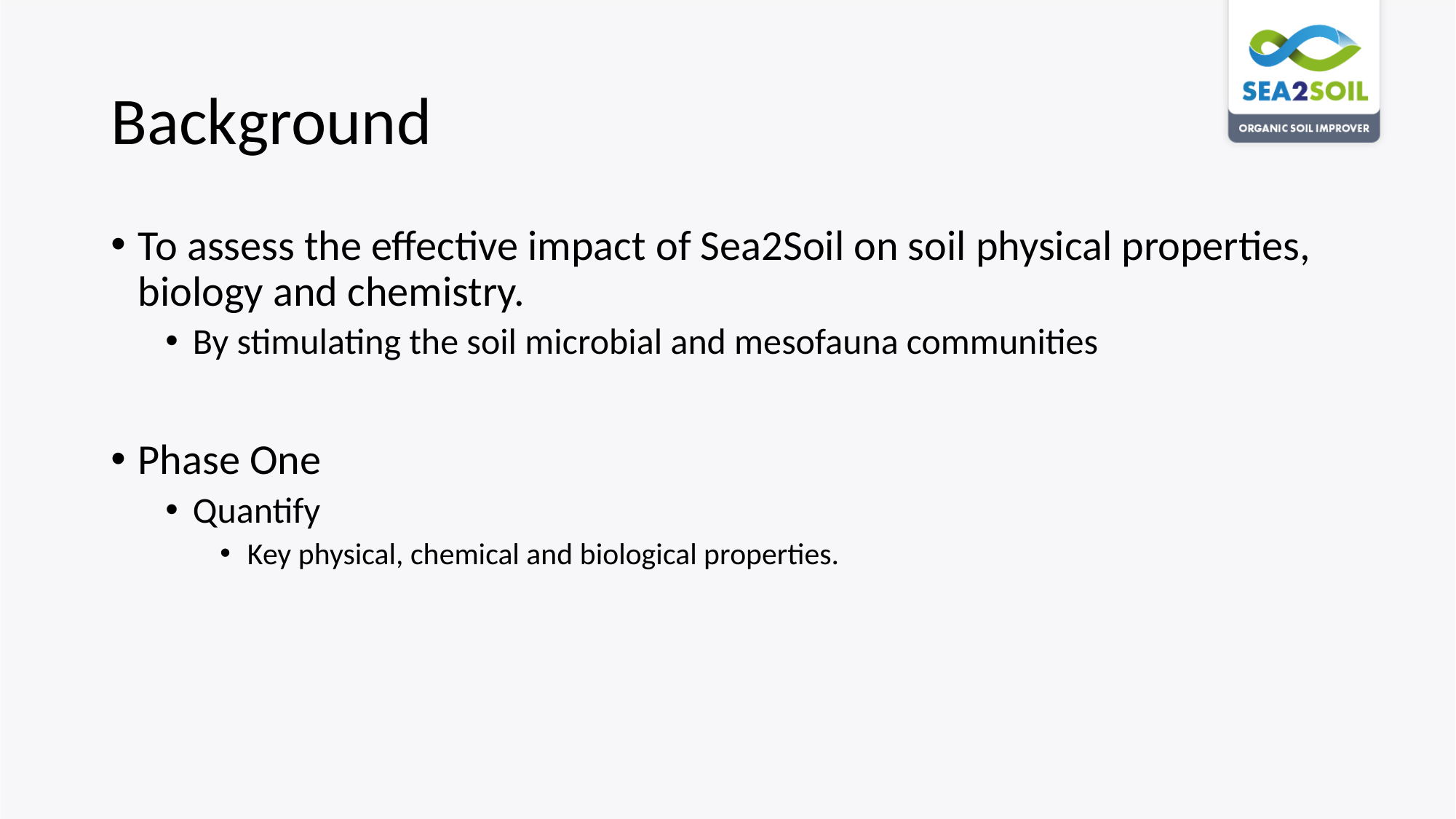

# Background
To assess the effective impact of Sea2Soil on soil physical properties, biology and chemistry.
By stimulating the soil microbial and mesofauna communities

Phase One
Quantify
Key physical, chemical and biological properties.